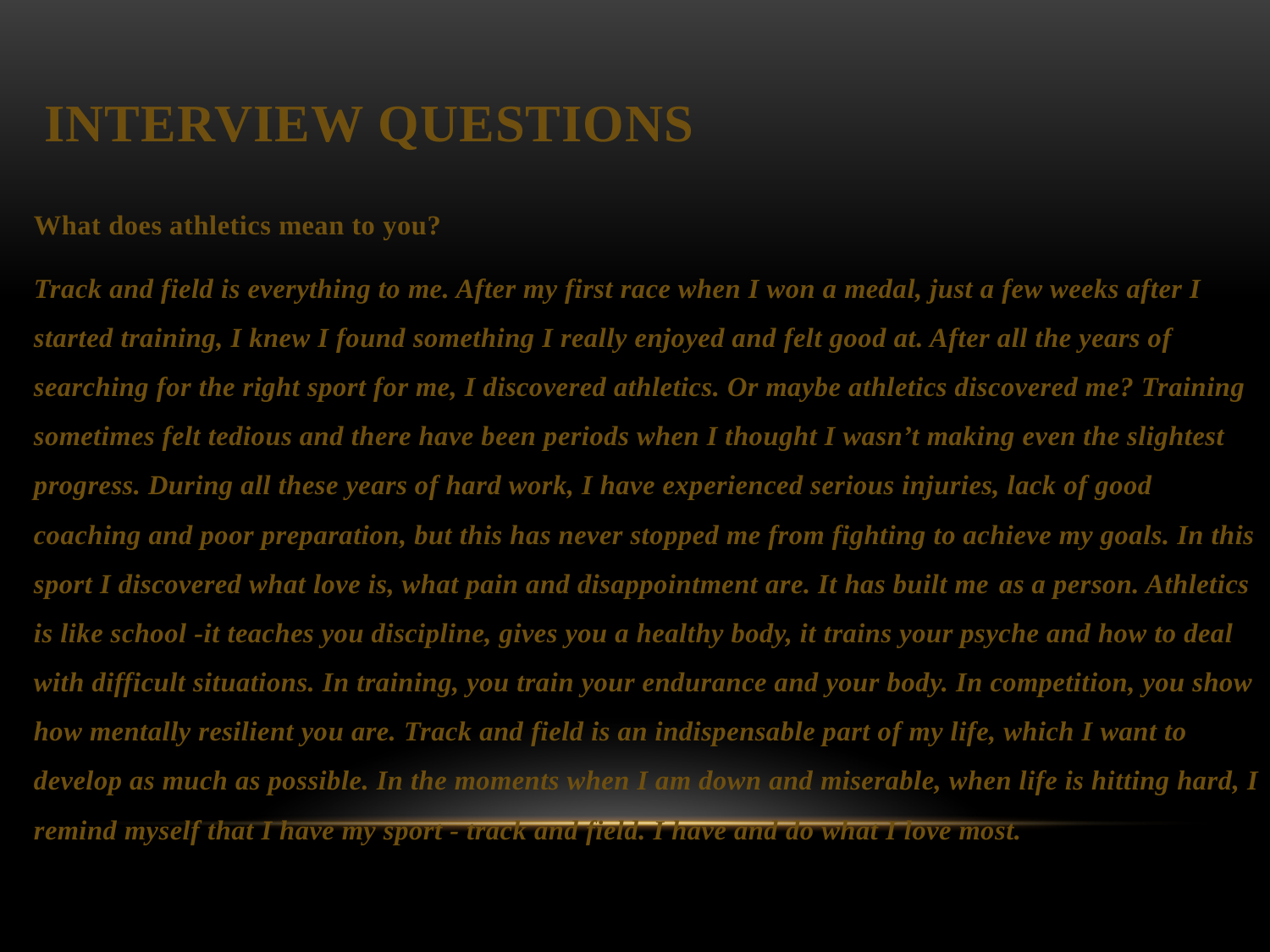

# Interview questions
What does athletics mean to you?
Track and field is everything to me. After my first race when I won a medal, just a few weeks after I started training, I knew I found something I really enjoyed and felt good at. After all the years of searching for the right sport for me, I discovered athletics. Or maybe athletics discovered me? Training sometimes felt tedious and there have been periods when I thought I wasn’t making even the slightest progress. During all these years of hard work, I have experienced serious injuries, lack of good coaching and poor preparation, but this has never stopped me from fighting to achieve my goals. In this sport I discovered what love is, what pain and disappointment are. It has built me ​​as a person. Athletics is like school -it teaches you discipline, gives you a healthy body, it trains your psyche and how to deal with difficult situations. In training, you train your endurance and your body. In competition, you show how mentally resilient you are. Track and field is an indispensable part of my life, which I want to develop as much as possible. In the moments when I am down and miserable, when life is hitting hard, I remind myself that I have my sport - track and field. I have and do what I love most.